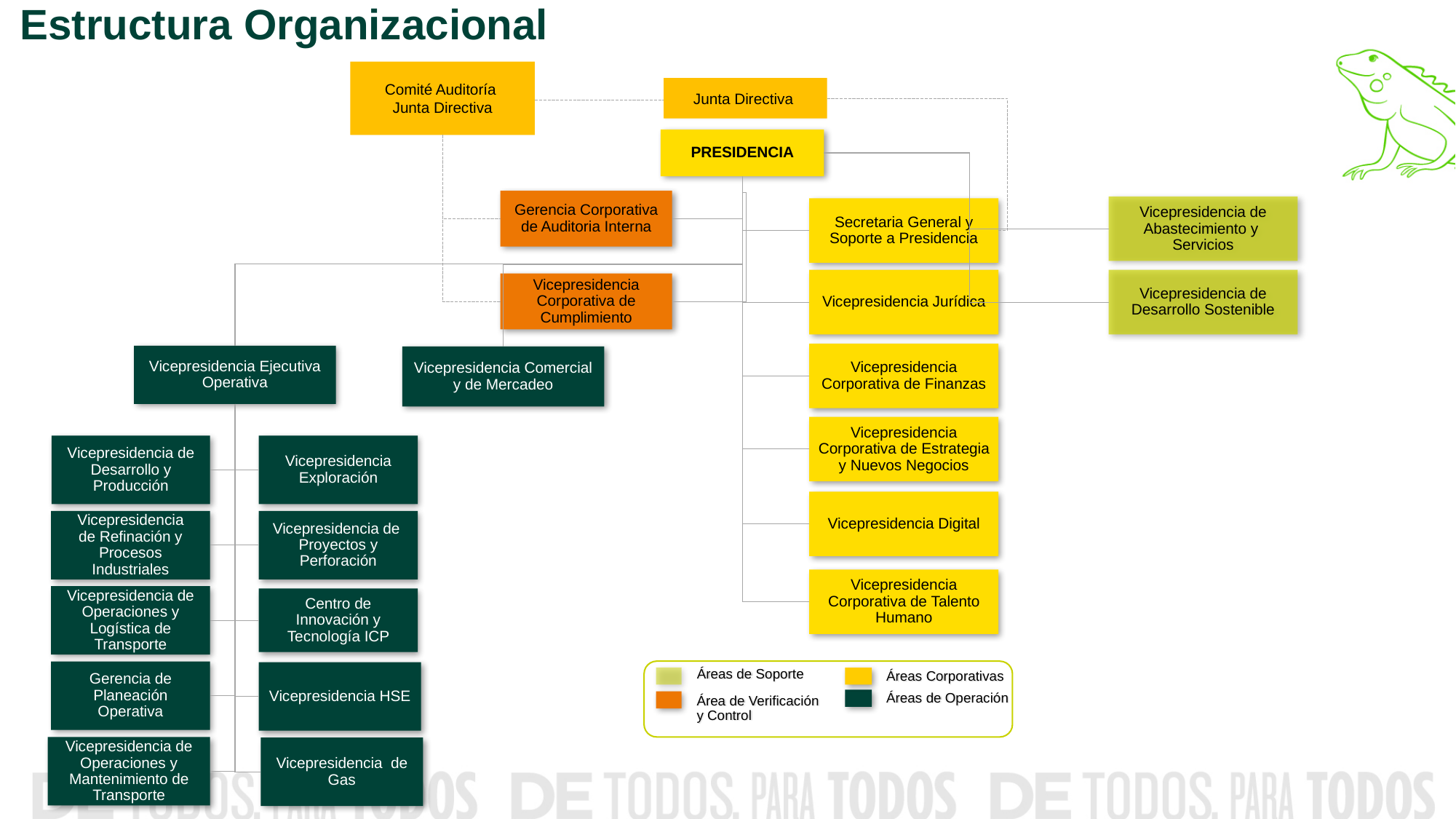

Estructura Organizacional
Comité Auditoría
Junta Directiva
Junta Directiva
PRESIDENCIA
Gerencia Corporativa de Auditoria Interna
Vicepresidencia de Abastecimiento y  Servicios
Secretaria General y Soporte a Presidencia
Vicepresidencia Jurídica
Vicepresidencia de Desarrollo Sostenible
Vicepresidencia Corporativa de Cumplimiento
Vicepresidencia Corporativa de Finanzas
Vicepresidencia Ejecutiva Operativa
Vicepresidencia Comercial y de Mercadeo
Vicepresidencia Corporativa de Estrategia y Nuevos Negocios
Vicepresidencia de Desarrollo y Producción
Vicepresidencia
Exploración
Vicepresidencia Digital
Vicepresidencia
de Refinación y Procesos Industriales
Vicepresidencia de
Proyectos y Perforación
Vicepresidencia Corporativa de Talento Humano
Vicepresidencia de Operaciones y Logística de Transporte
Centro de Innovación y Tecnología ICP

Áreas de Soporte
Áreas Corporativas

Áreas de Operación

Área de Verificación y Control
Gerencia de Planeación Operativa
Vicepresidencia HSE
Vicepresidencia de Operaciones y Mantenimiento de Transporte
Vicepresidencia  de Gas